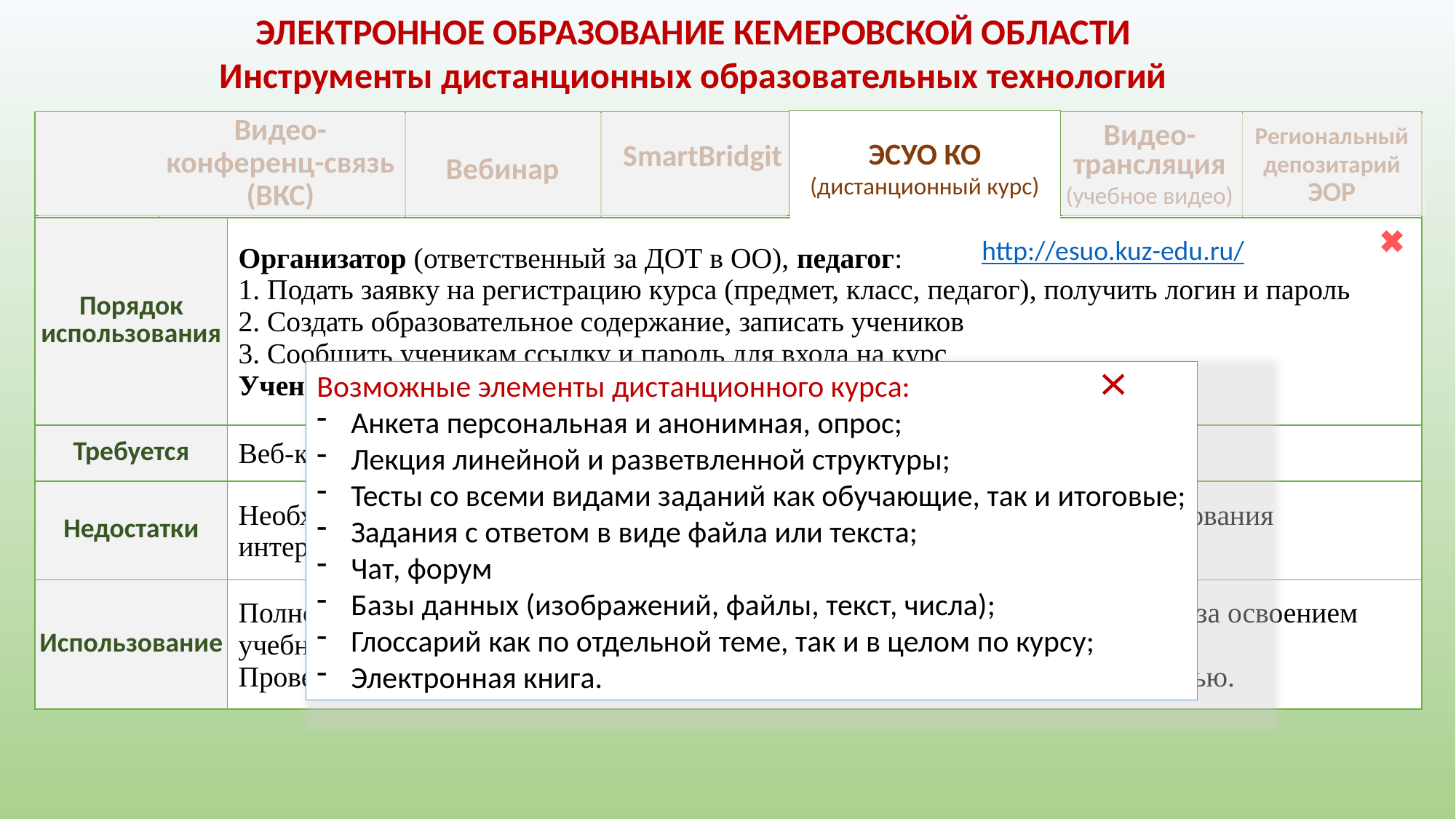

ЭЛЕКТРОННОЕ ОБРАЗОВАНИЕ КЕМЕРОВСКОЙ ОБЛАСТИ
Инструменты дистанционных образовательных технологий
Видео-конференц-связь (ВКС)

ЭСУО КО
(дистанционный курс)

Вебинар

|  |  |  |  |  |  |  |
| --- | --- | --- | --- | --- | --- | --- |
| Кто | 288 ОО | все | все | все | все | все |
| Как | Региональное онлайн расписание |  |  | По необходимости |  |  |
| Для чего | Общение в реальном времени | Обучение в форме статической лекции | Обучение в интерактивном режиме | Автоматическая идентификация и контроль освоения | Фиксация опыта | Качественные ресурсы для обучения |
| Наличие интернет | Да! | да | да | да | - | Только скачивание |
| Условия | Наличие оборудования или ПО | Регистрация на сайте | Установка бесплатного программного клиента | Регистрация в системе. Наличие размещенных материалов | Запись | Экспертиза |

SmartBridgit

Региональный депозитарий ЭОР
Видео-трансляция
(учебное видео)

| Порядок использования | Организатор (ответственный за ДОТ в ОО), педагог: 1. Подать заявку на регистрацию курса (предмет, класс, педагог), получить логин и пароль 2. Создать образовательное содержание, записать учеников 3. Сообщить ученикам ссылку и пароль для входа на курс Ученик: Зайти на курс, выполнить задание, получить оценку |
| --- | --- |
| Требуется | Веб-камера участника для вебинаров |
| Недостатки | Необходимо структурировать учебное содержание для эффективного использования интерактивности системы |
| Использование | Полноценная система интерактивного обучения с автоматическим контролем за освоением учебного содержания. Проведение вебинаров с идентификацией участников и автоматической записью. |

http://esuo.kuz-edu.ru/
Возможные элементы дистанционного курса:
Анкета персональная и анонимная, опрос;
Лекция линейной и разветвленной структуры;
Тесты со всеми видами заданий как обучающие, так и итоговые;
Задания с ответом в виде файла или текста;
Чат, форум
Базы данных (изображений, файлы, текст, числа);
Глоссарий как по отдельной теме, так и в целом по курсу;
Электронная книга.